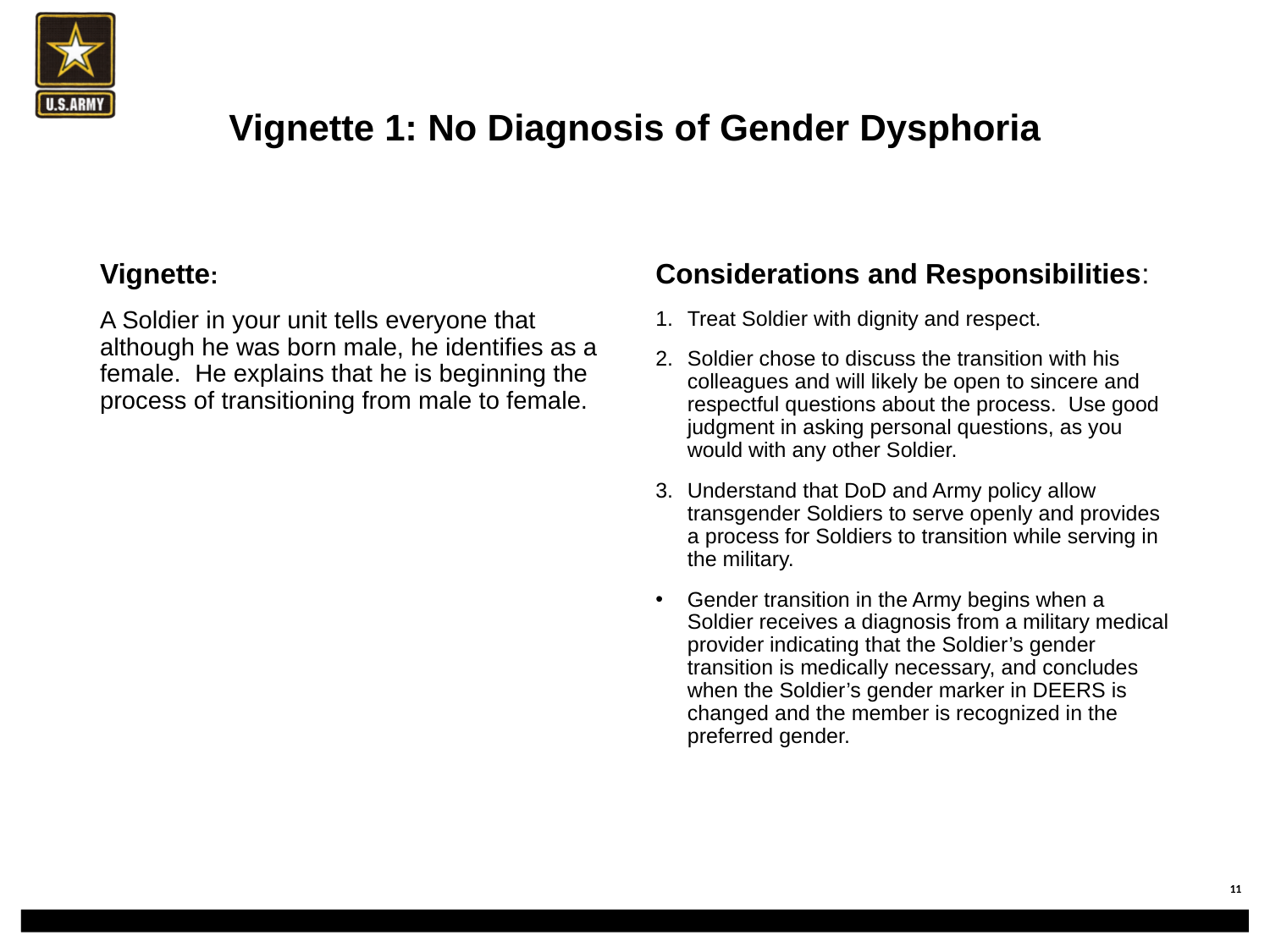

# Vignette 1: No Diagnosis of Gender Dysphoria
Vignette:
A Soldier in your unit tells everyone that although he was born male, he identifies as a female.  He explains that he is beginning the process of transitioning from male to female.
Considerations and Responsibilities:
Treat Soldier with dignity and respect.
Soldier chose to discuss the transition with his colleagues and will likely be open to sincere and respectful questions about the process.  Use good judgment in asking personal questions, as you would with any other Soldier.
Understand that DoD and Army policy allow transgender Soldiers to serve openly and provides a process for Soldiers to transition while serving in the military.
Gender transition in the Army begins when a Soldier receives a diagnosis from a military medical provider indicating that the Soldier’s gender transition is medically necessary, and concludes when the Soldier’s gender marker in DEERS is changed and the member is recognized in the preferred gender.